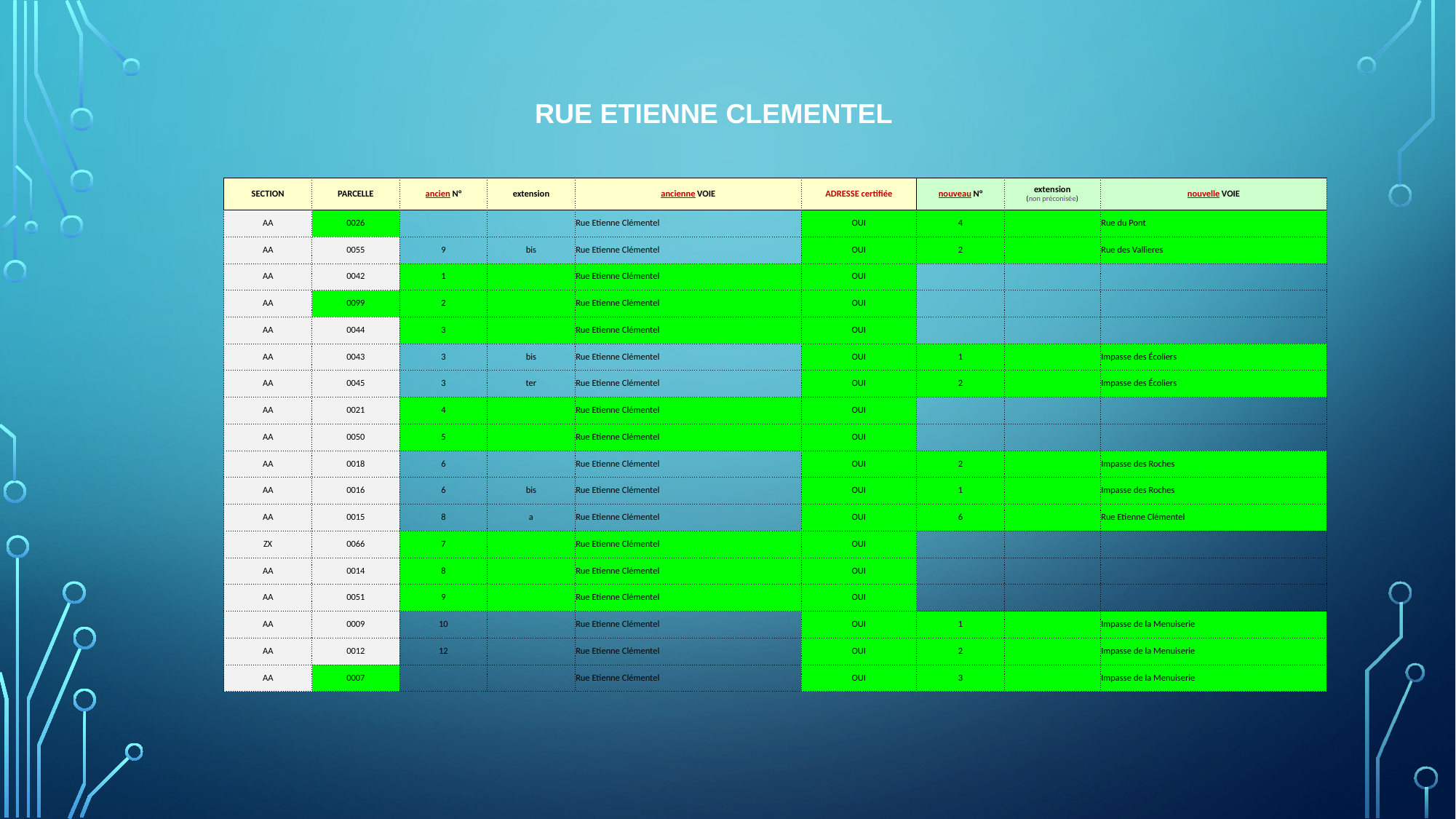

RUE ETIENNE CLEMENTEL
| SECTION | PARCELLE | ancien N° | extension | ancienne VOIE | ADRESSE certifiée | nouveau N° | extension (non préconisée) | nouvelle VOIE |
| --- | --- | --- | --- | --- | --- | --- | --- | --- |
| AA | 0026 |  |  | Rue Etienne Clémentel | OUI | 4 |  | Rue du Pont |
| AA | 0055 | 9 | bis | Rue Etienne Clémentel | OUI | 2 |  | Rue des Vallieres |
| AA | 0042 | 1 |  | Rue Etienne Clémentel | OUI |  |  |  |
| AA | 0099 | 2 |  | Rue Etienne Clémentel | OUI |  |  |  |
| AA | 0044 | 3 |  | Rue Etienne Clémentel | OUI |  |  |  |
| AA | 0043 | 3 | bis | Rue Etienne Clémentel | OUI | 1 |  | Impasse des Écoliers |
| AA | 0045 | 3 | ter | Rue Etienne Clémentel | OUI | 2 |  | Impasse des Écoliers |
| AA | 0021 | 4 |  | Rue Etienne Clémentel | OUI |  |  |  |
| AA | 0050 | 5 |  | Rue Etienne Clémentel | OUI |  |  |  |
| AA | 0018 | 6 |  | Rue Etienne Clémentel | OUI | 2 |  | Impasse des Roches |
| AA | 0016 | 6 | bis | Rue Etienne Clémentel | OUI | 1 |  | Impasse des Roches |
| AA | 0015 | 8 | a | Rue Etienne Clémentel | OUI | 6 |  | Rue Etienne Clémentel |
| ZX | 0066 | 7 |  | Rue Etienne Clémentel | OUI |  |  |  |
| AA | 0014 | 8 |  | Rue Etienne Clémentel | OUI |  |  |  |
| AA | 0051 | 9 |  | Rue Etienne Clémentel | OUI |  |  |  |
| AA | 0009 | 10 |  | Rue Etienne Clémentel | OUI | 1 |  | Impasse de la Menuiserie |
| AA | 0012 | 12 |  | Rue Etienne Clémentel | OUI | 2 |  | Impasse de la Menuiserie |
| AA | 0007 |  |  | Rue Etienne Clémentel | OUI | 3 |  | Impasse de la Menuiserie |